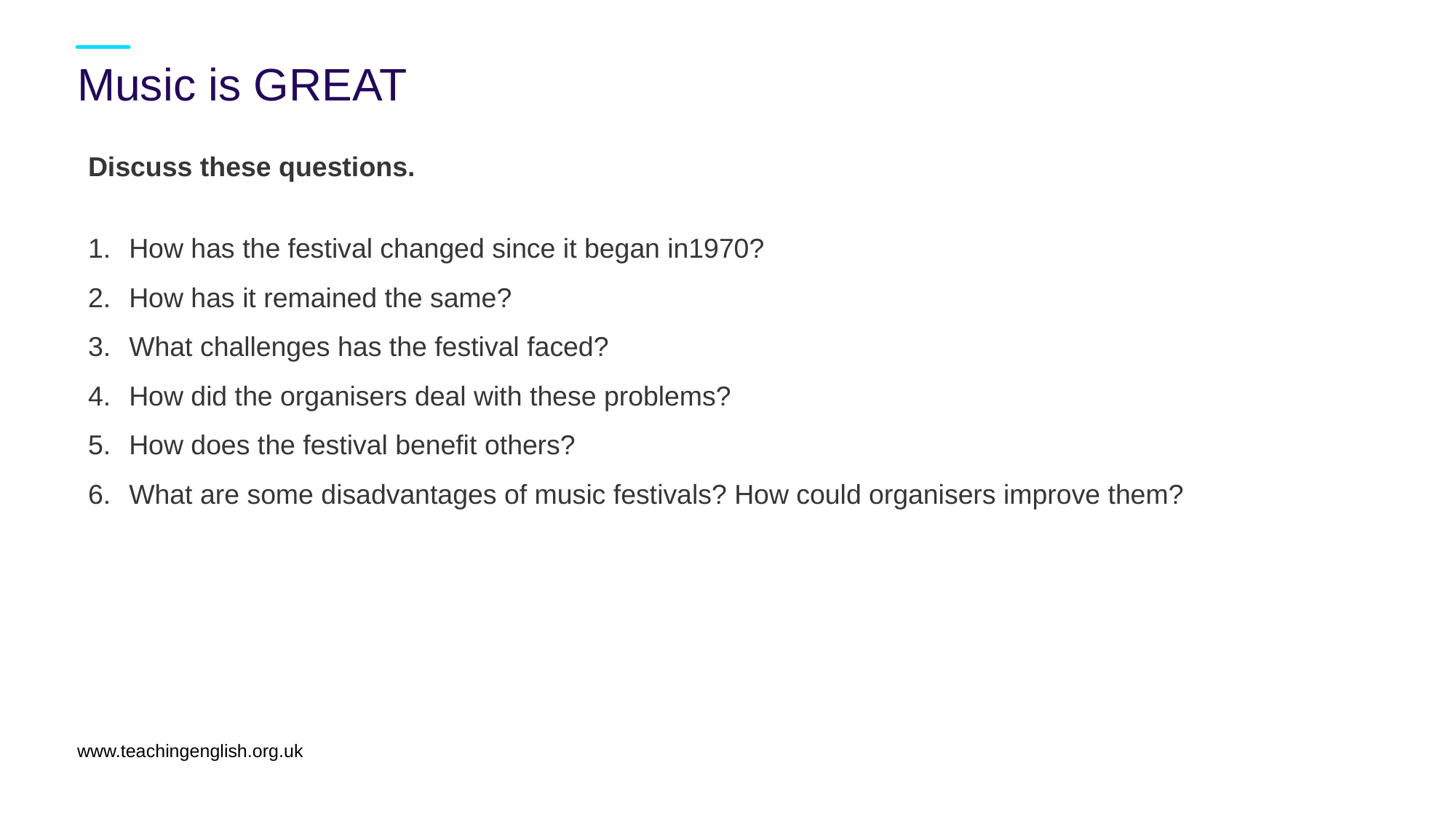

# Music is GREAT
Discuss these questions.

How has the festival changed since it began in1970?
How has it remained the same?
What challenges has the festival faced?
How did the organisers deal with these problems?
How does the festival benefit others?
What are some disadvantages of music festivals? How could organisers improve them?

www.teachingenglish.org.uk